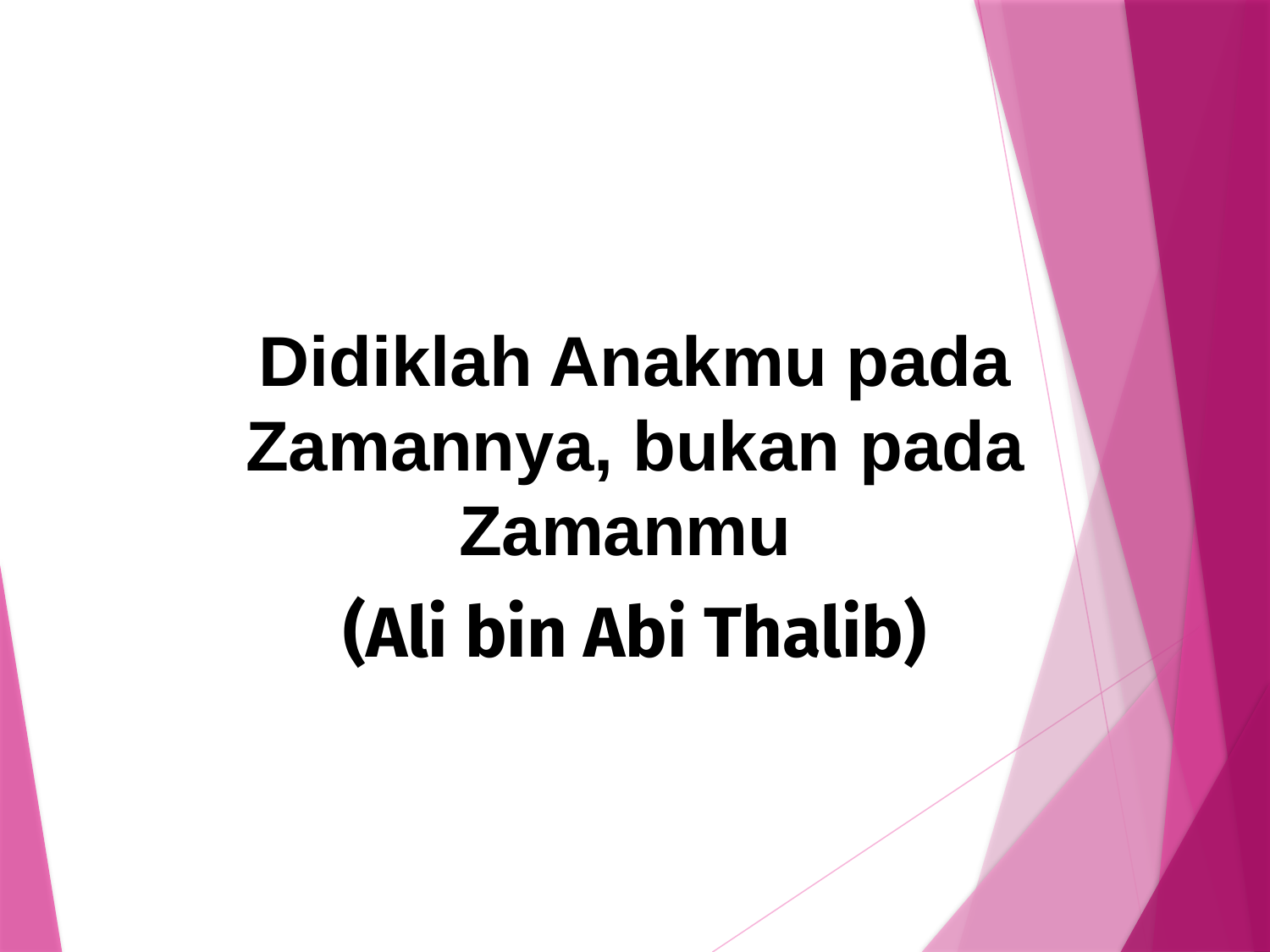

Didiklah Anakmu pada Zamannya, bukan pada Zamanmu
(Ali bin Abi Thalib)